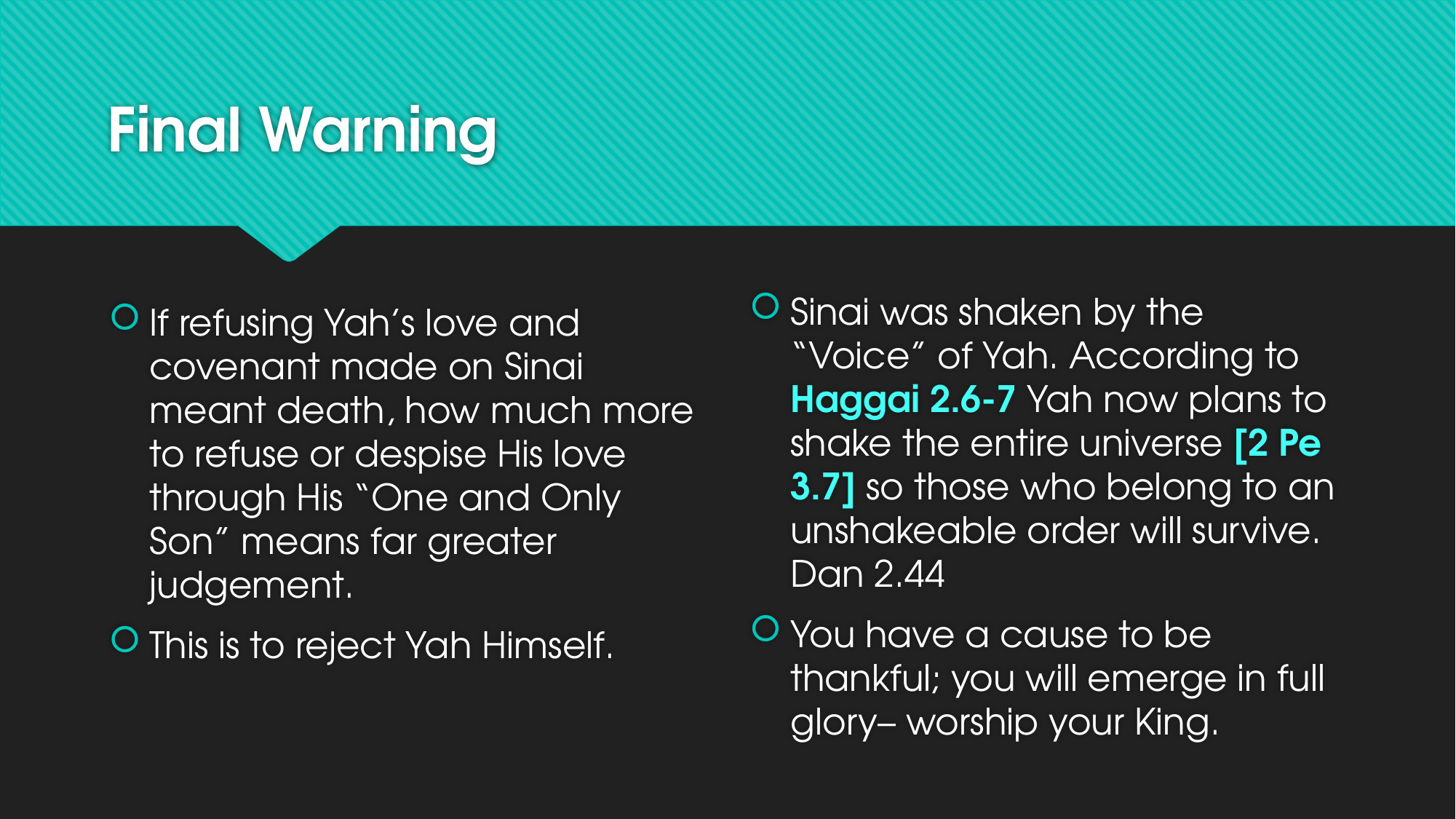

# Final Warning
Sinai was shaken by the “Voice” of Yah. According to Haggai 2.6-7 Yah now plans to shake the entire universe [2 Pe 3.7] so those who belong to an unshakeable order will survive. Dan 2.44
You have a cause to be thankful; you will emerge in full glory– worship your King.
If refusing Yah’s love and covenant made on Sinai meant death, how much more to refuse or despise His love through His “One and Only Son” means far greater judgement.
This is to reject Yah Himself.